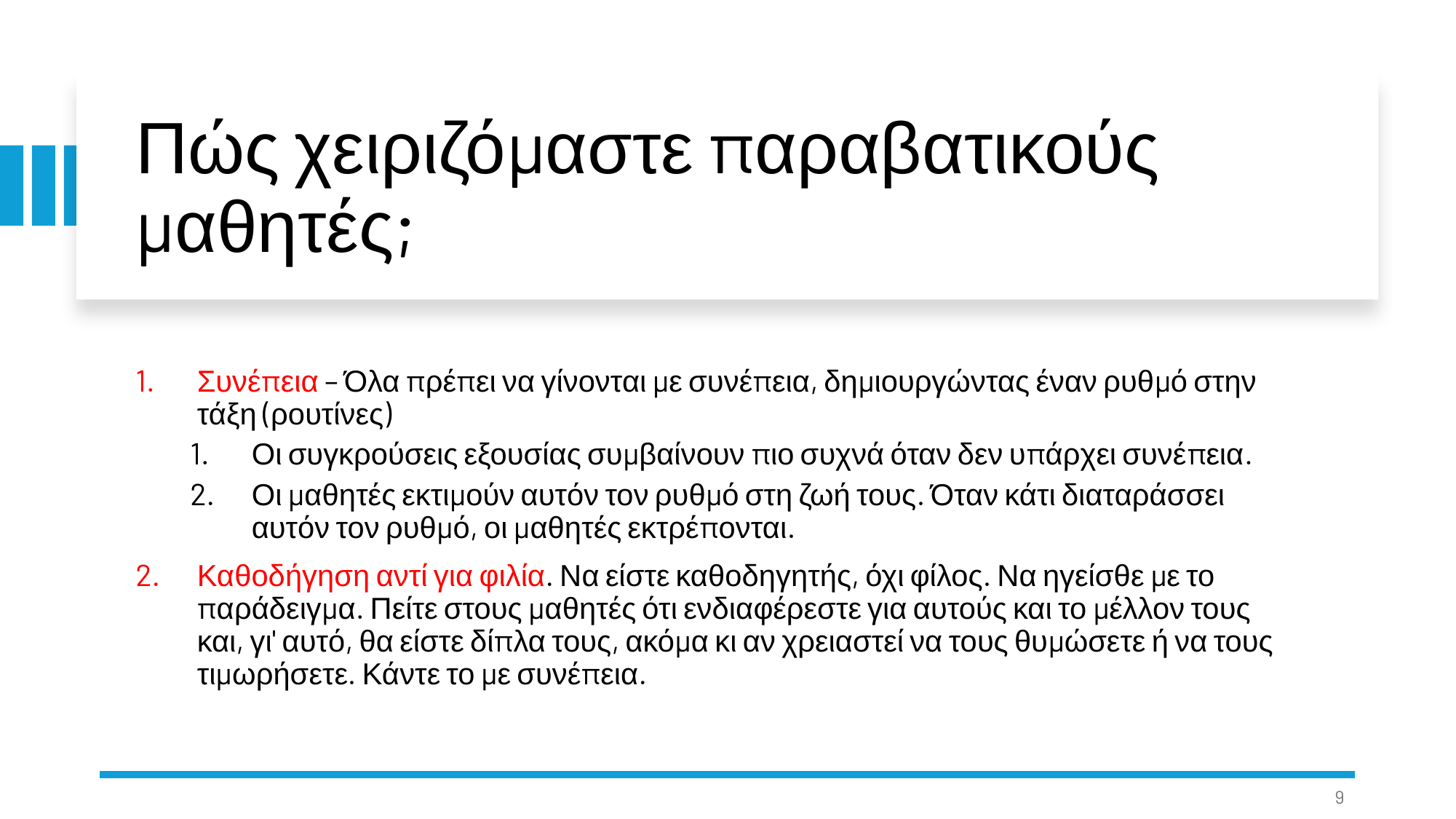

# Πώς χειριζόμαστε παραβατικούς μαθητές;

Συνέπεια – Όλα πρέπει να γίνονται με συνέπεια, δημιουργώντας έναν ρυθμό στην τάξη (ρουτίνες)
Οι συγκρούσεις εξουσίας συμβαίνουν πιο συχνά όταν δεν υπάρχει συνέπεια.
Οι μαθητές εκτιμούν αυτόν τον ρυθμό στη ζωή τους. Όταν κάτι διαταράσσει αυτόν τον ρυθμό, οι μαθητές εκτρέπονται.
Καθοδήγηση αντί για φιλία. Να είστε καθοδηγητής, όχι φίλος. Να ηγείσθε με το παράδειγμα. Πείτε στους μαθητές ότι ενδιαφέρεστε για αυτούς και το μέλλον τους και, γι' αυτό, θα είστε δίπλα τους, ακόμα κι αν χρειαστεί να τους θυμώσετε ή να τους τιμωρήσετε. Κάντε το με συνέπεια.

9